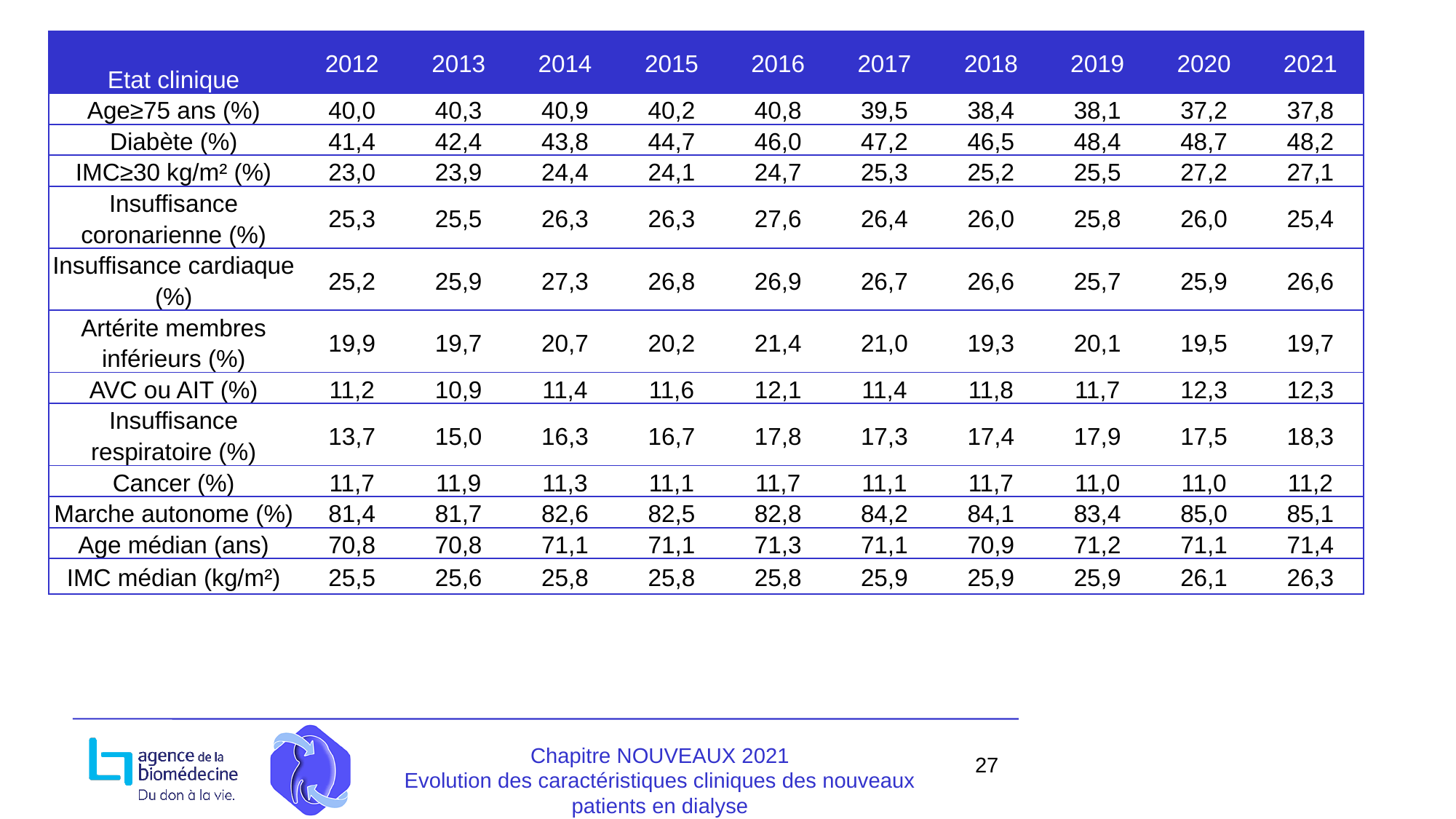

|  | 2012 | 2013 | 2014 | 2015 | 2016 | 2017 | 2018 | 2019 | 2020 | 2021 |
| --- | --- | --- | --- | --- | --- | --- | --- | --- | --- | --- |
| Etat clinique |  |  |  |  |  |  |  |  |  |  |
| Age≥75 ans (%) | 40,0 | 40,3 | 40,9 | 40,2 | 40,8 | 39,5 | 38,4 | 38,1 | 37,2 | 37,8 |
| Diabète (%) | 41,4 | 42,4 | 43,8 | 44,7 | 46,0 | 47,2 | 46,5 | 48,4 | 48,7 | 48,2 |
| IMC≥30 kg/m² (%) | 23,0 | 23,9 | 24,4 | 24,1 | 24,7 | 25,3 | 25,2 | 25,5 | 27,2 | 27,1 |
| Insuffisance coronarienne (%) | 25,3 | 25,5 | 26,3 | 26,3 | 27,6 | 26,4 | 26,0 | 25,8 | 26,0 | 25,4 |
| Insuffisance cardiaque (%) | 25,2 | 25,9 | 27,3 | 26,8 | 26,9 | 26,7 | 26,6 | 25,7 | 25,9 | 26,6 |
| Artérite membres inférieurs (%) | 19,9 | 19,7 | 20,7 | 20,2 | 21,4 | 21,0 | 19,3 | 20,1 | 19,5 | 19,7 |
| AVC ou AIT (%) | 11,2 | 10,9 | 11,4 | 11,6 | 12,1 | 11,4 | 11,8 | 11,7 | 12,3 | 12,3 |
| Insuffisance respiratoire (%) | 13,7 | 15,0 | 16,3 | 16,7 | 17,8 | 17,3 | 17,4 | 17,9 | 17,5 | 18,3 |
| Cancer (%) | 11,7 | 11,9 | 11,3 | 11,1 | 11,7 | 11,1 | 11,7 | 11,0 | 11,0 | 11,2 |
| Marche autonome (%) | 81,4 | 81,7 | 82,6 | 82,5 | 82,8 | 84,2 | 84,1 | 83,4 | 85,0 | 85,1 |
| Age médian (ans) | 70,8 | 70,8 | 71,1 | 71,1 | 71,3 | 71,1 | 70,9 | 71,2 | 71,1 | 71,4 |
| IMC médian (kg/m²) | 25,5 | 25,6 | 25,8 | 25,8 | 25,8 | 25,9 | 25,9 | 25,9 | 26,1 | 26,3 |
Chapitre NOUVEAUX 2021
Evolution des caractéristiques cliniques des nouveaux patients en dialyse
27